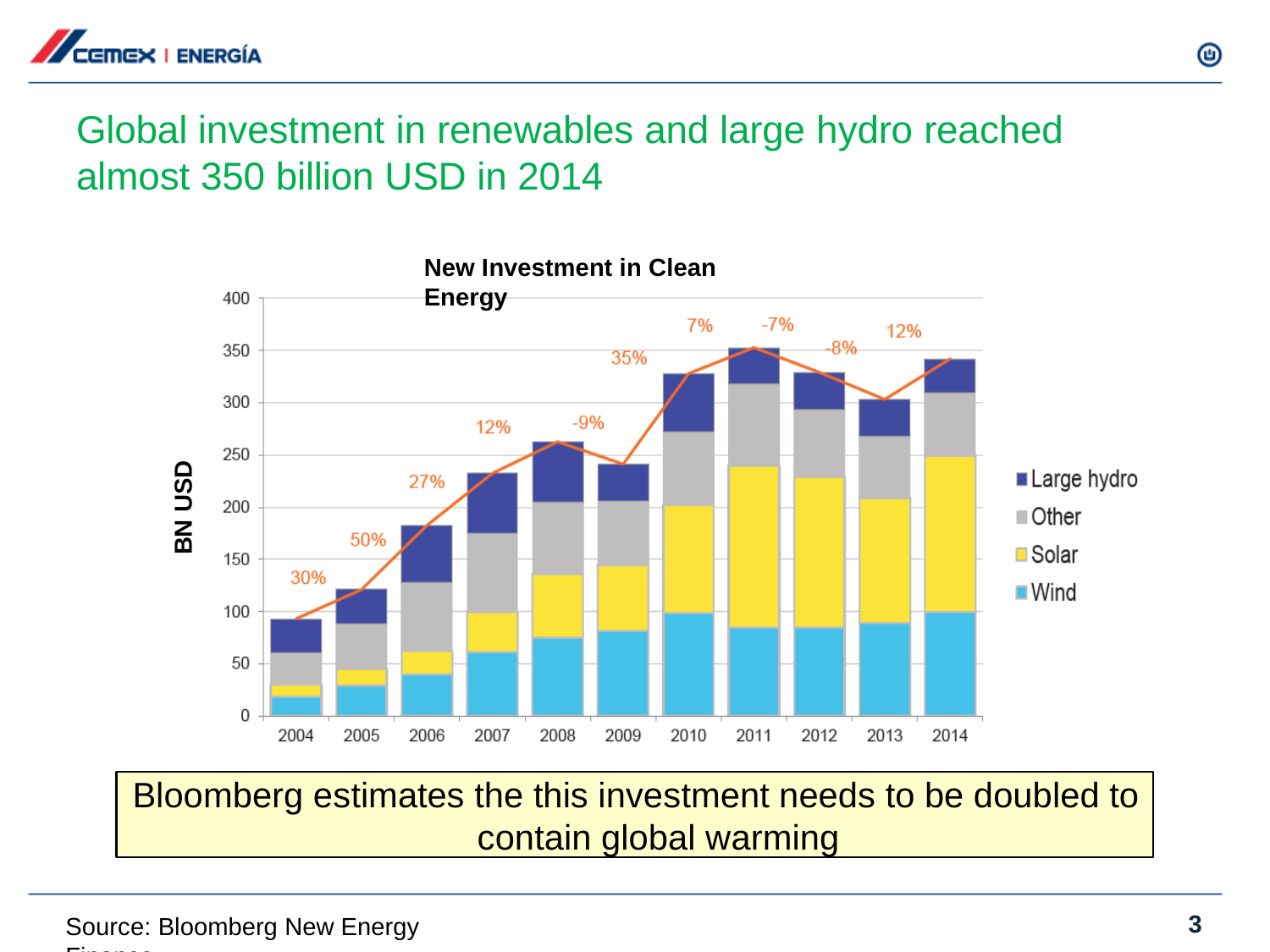

Global investment in renewables and large hydro reached almost 350 billion USD in 2014
New Investment in Clean Energy

BN USD
Bloomberg estimates the this investment needs to be doubled to
contain global warming
3
Source: Bloomberg New Energy Finance